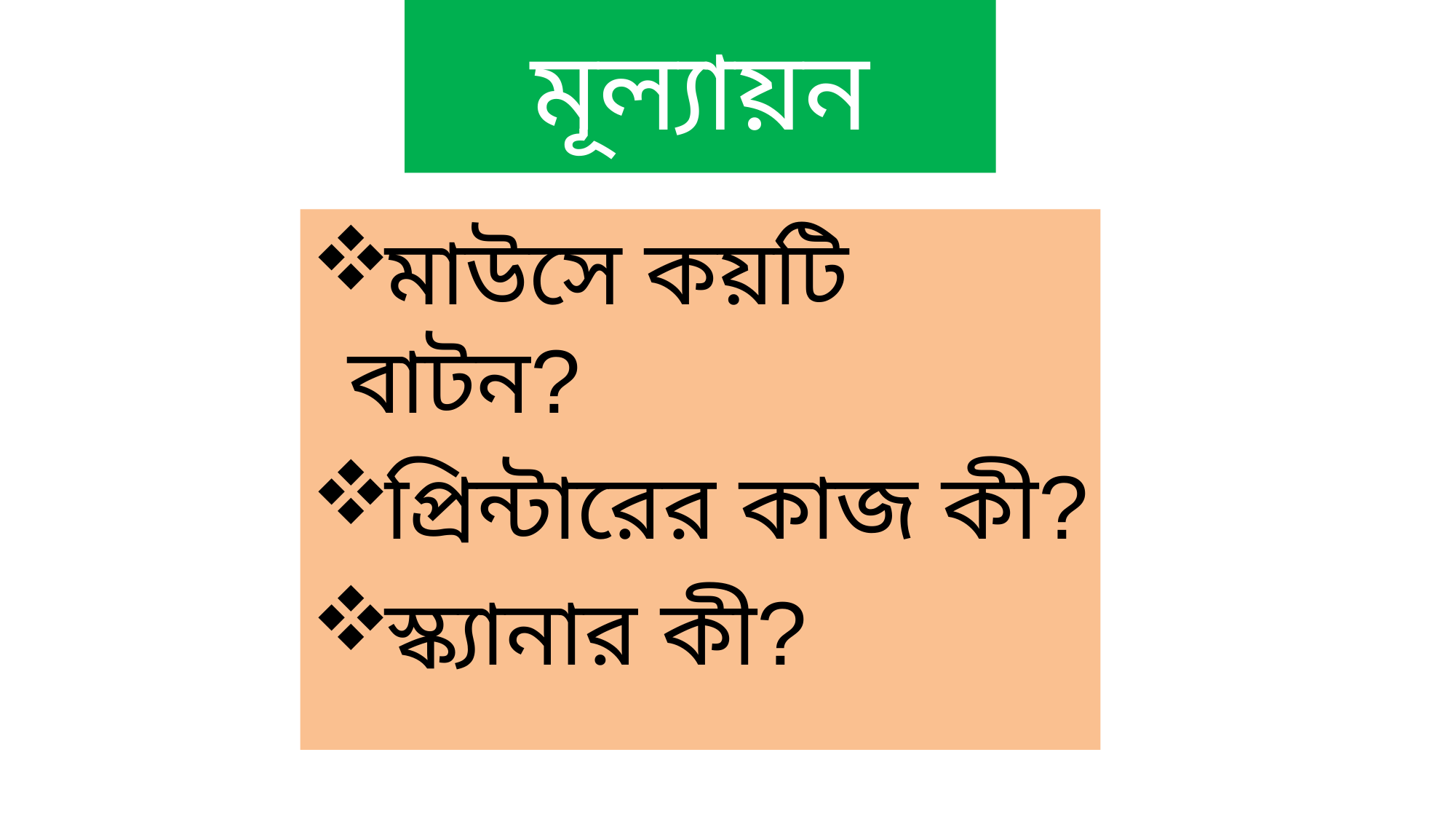

# মূল্যায়ন
মাউসে কয়টি বাটন?
প্রিন্টারের কাজ কী?
স্ক্যানার কী?